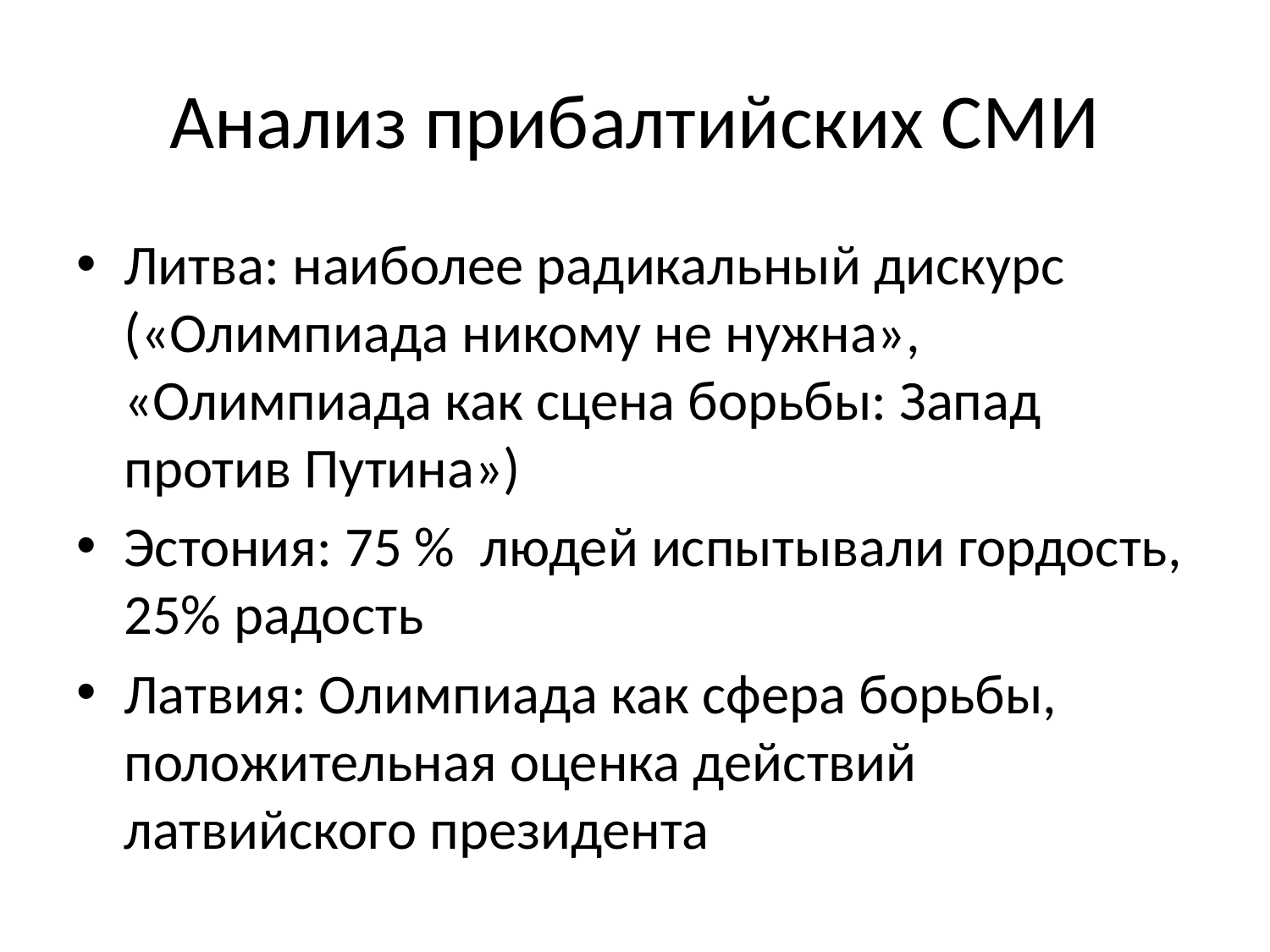

# Анализ прибалтийских СМИ
Литва: наиболее радикальный дискурс («Олимпиада никому не нужна», «Олимпиада как сцена борьбы: Запад против Путина»)
Эстония: 75 %  людей испытывали гордость, 25% радость
Латвия: Олимпиада как сфера борьбы, положительная оценка действий латвийского президента